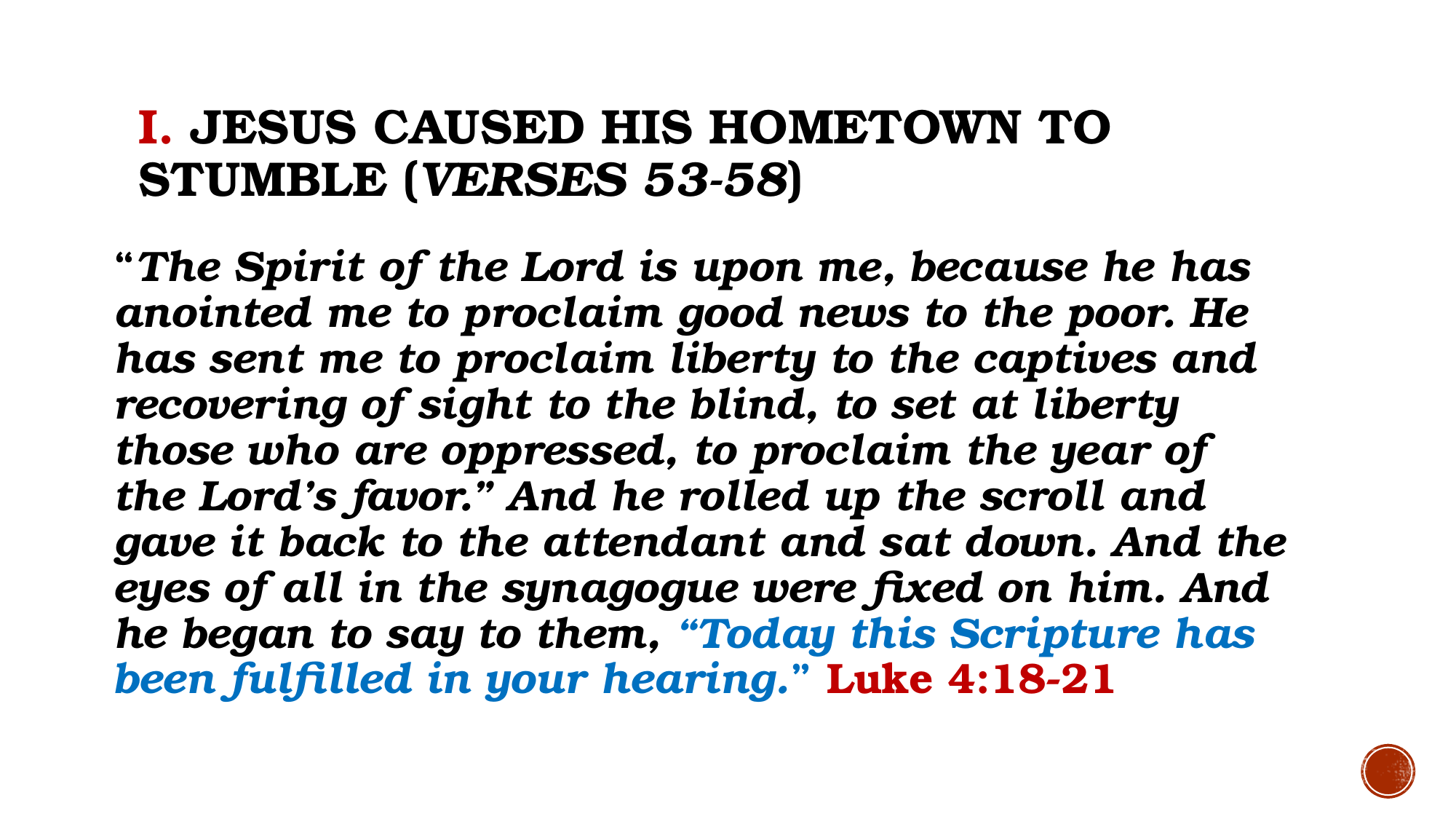

# I. Jesus caused His hometown to stumble (verses 53-58)
“The Spirit of the Lord is upon me, because he has anointed me to proclaim good news to the poor. He has sent me to proclaim liberty to the captives and recovering of sight to the blind, to set at liberty those who are oppressed, to proclaim the year of the Lord’s favor.” And he rolled up the scroll and gave it back to the attendant and sat down. And the eyes of all in the synagogue were fixed on him. And he began to say to them, “Today this Scripture has been fulfilled in your hearing.” Luke 4:18-21